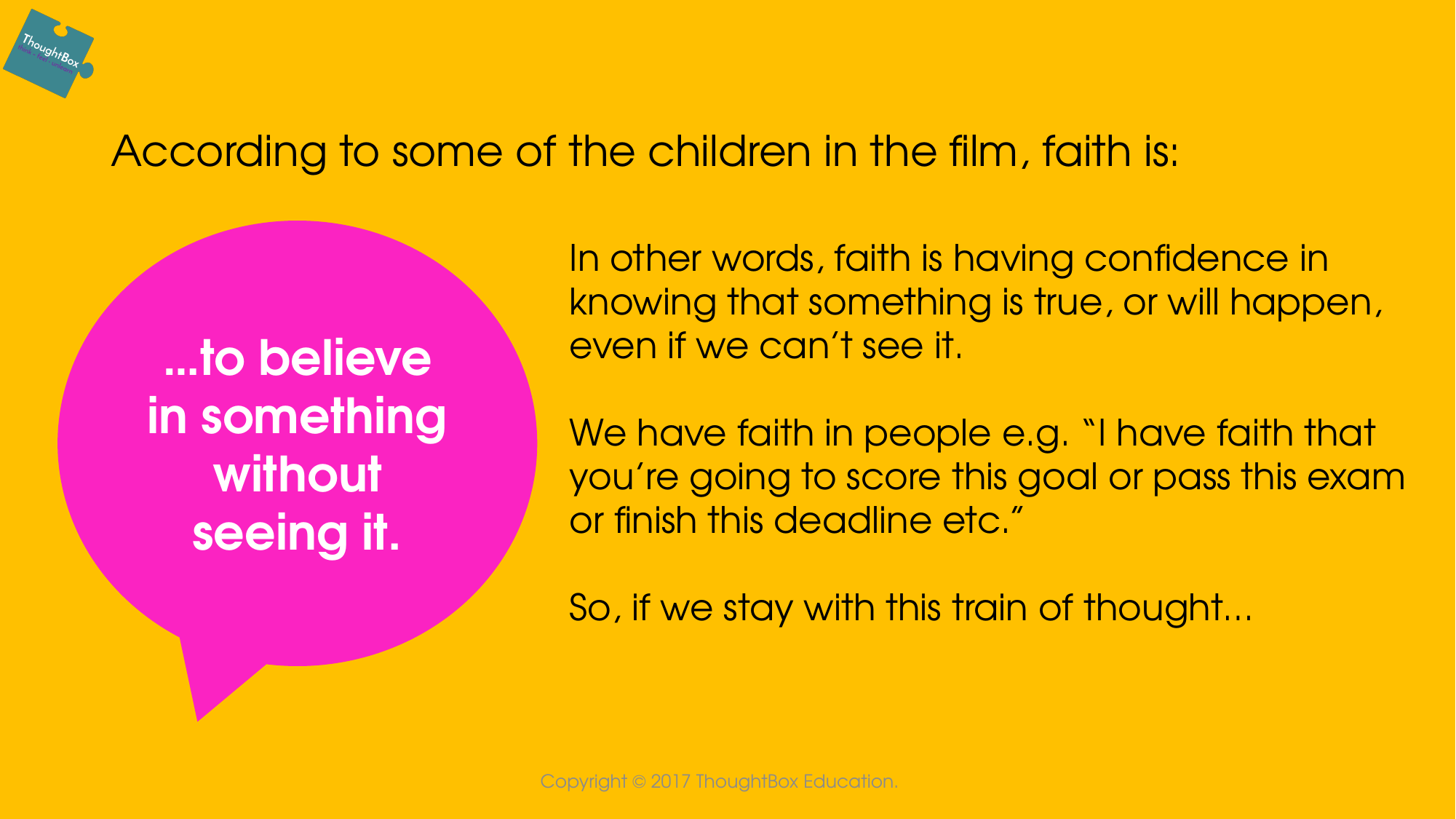

According to some of the children in the film, faith is:
…to believe in something without seeing it.
In other words, faith is having confidence in knowing that something is true, or will happen, even if we can’t see it.
We have faith in people e.g. “I have faith that you’re going to score this goal or pass this exam or finish this deadline etc.”

So, if we stay with this train of thought…
Copyright © 2017 ThoughtBox Education.